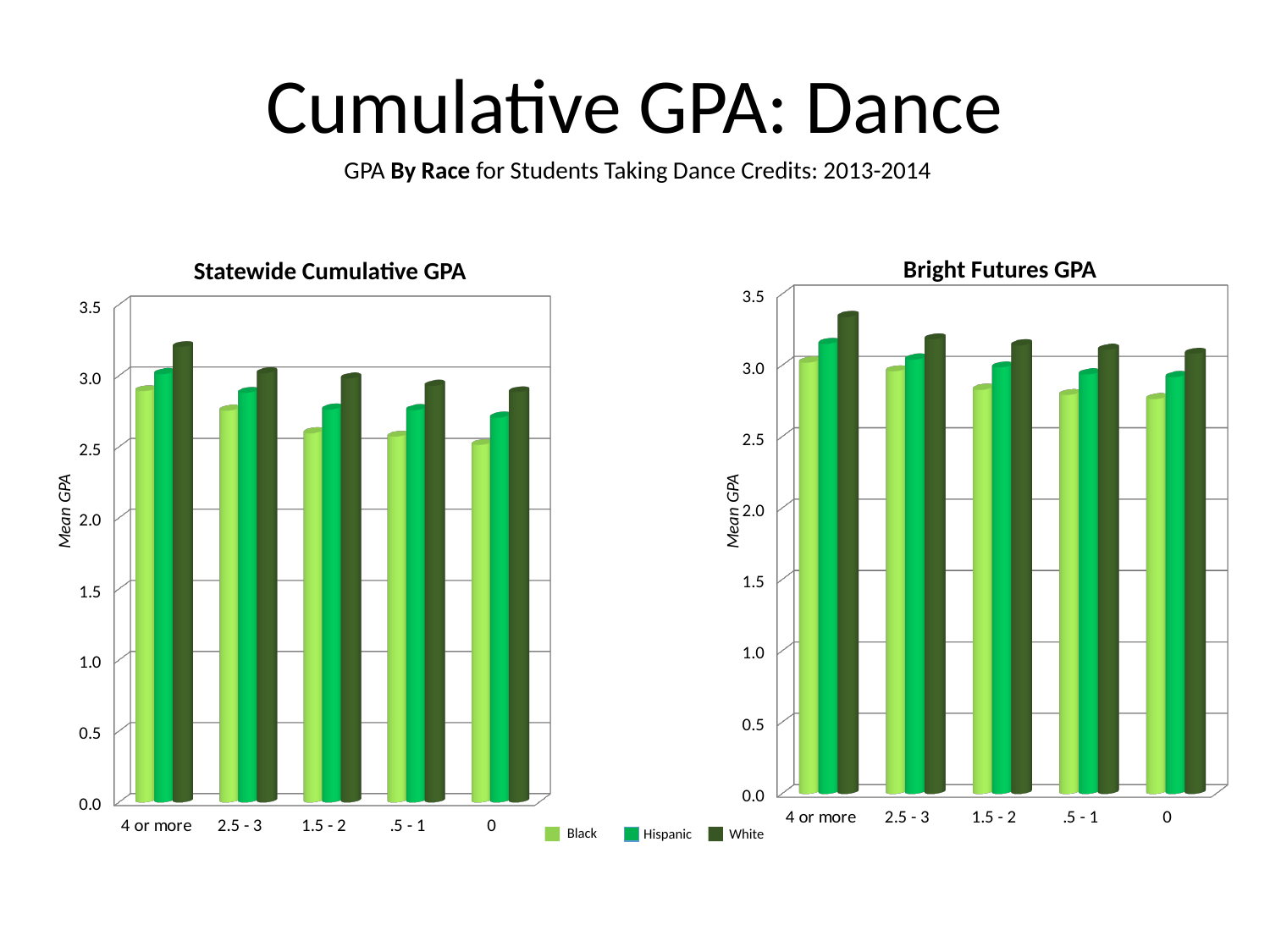

Cumulative GPA: Dance
 GPA By Race for Students Taking Dance Credits: 2013-2014
Bright Futures GPA
Statewide Cumulative GPA

[unsupported chart]

[unsupported chart]

Mean GPA
Mean GPA
Black
Hispanic
White